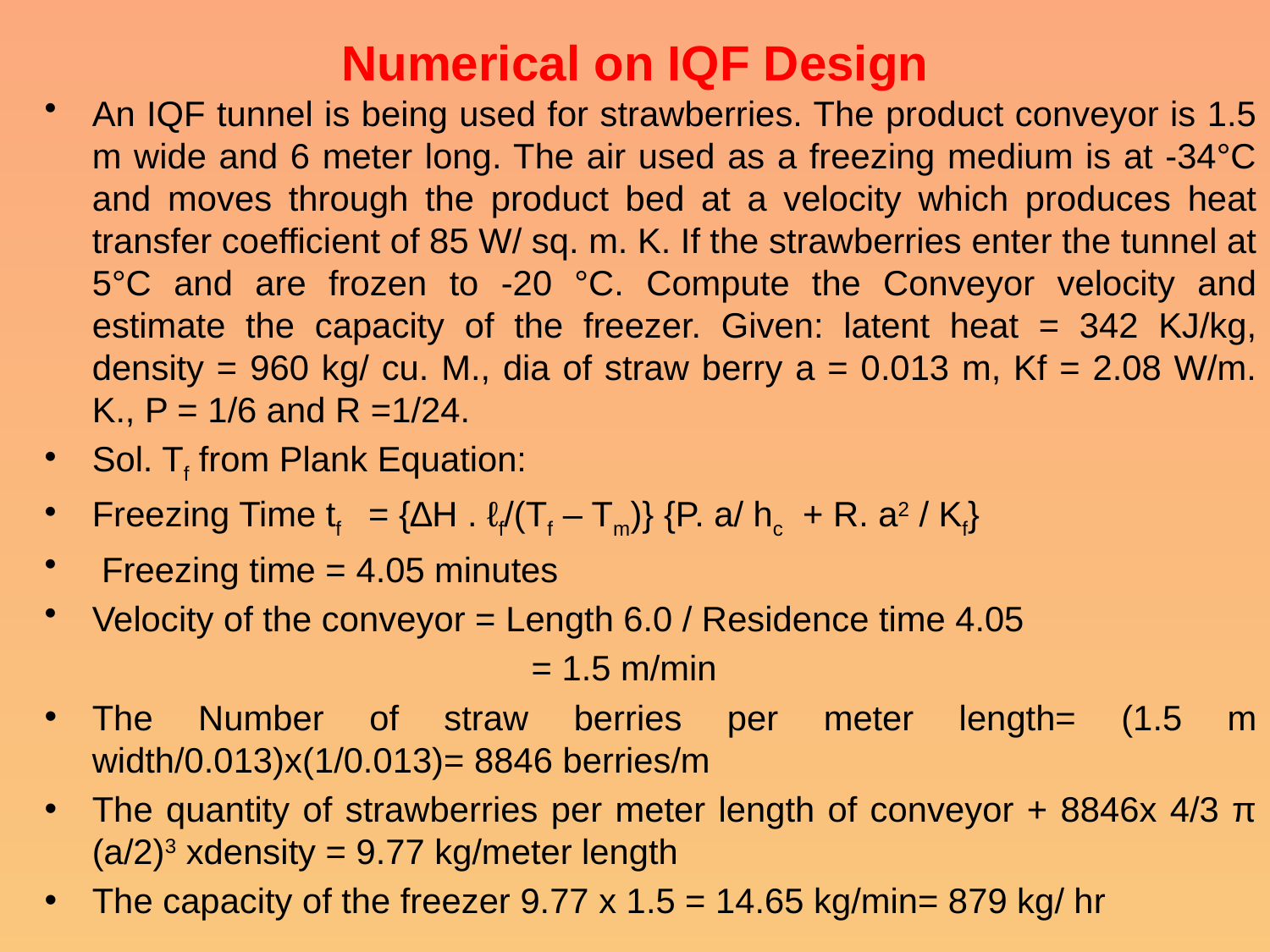

# Numerical on IQF Design
An IQF tunnel is being used for strawberries. The product conveyor is 1.5 m wide and 6 meter long. The air used as a freezing medium is at -34°C and moves through the product bed at a velocity which produces heat transfer coefficient of 85 W/ sq. m. K. If the strawberries enter the tunnel at 5°C and are frozen to -20 °C. Compute the Conveyor velocity and estimate the capacity of the freezer. Given: latent heat = 342 KJ/kg, density = 960 kg/ cu. M., dia of straw berry a = 0.013 m, Kf = 2.08 W/m. K., P = 1/6 and R =1/24.
Sol. Tf from Plank Equation:
Freezing Time tf    = {∆H . ℓf/(Tf – Tm)} {P. a/ hc  + R. a2 / Kf}
 Freezing time = 4.05 minutes
Velocity of the conveyor = Length 6.0 / Residence time 4.05
				      = 1.5 m/min
The Number of straw berries per meter length= (1.5 m width/0.013)x(1/0.013)= 8846 berries/m
The quantity of strawberries per meter length of conveyor + 8846x 4/3 π (a/2)3 xdensity = 9.77 kg/meter length
The capacity of the freezer 9.77 x 1.5 = 14.65 kg/min= 879 kg/ hr